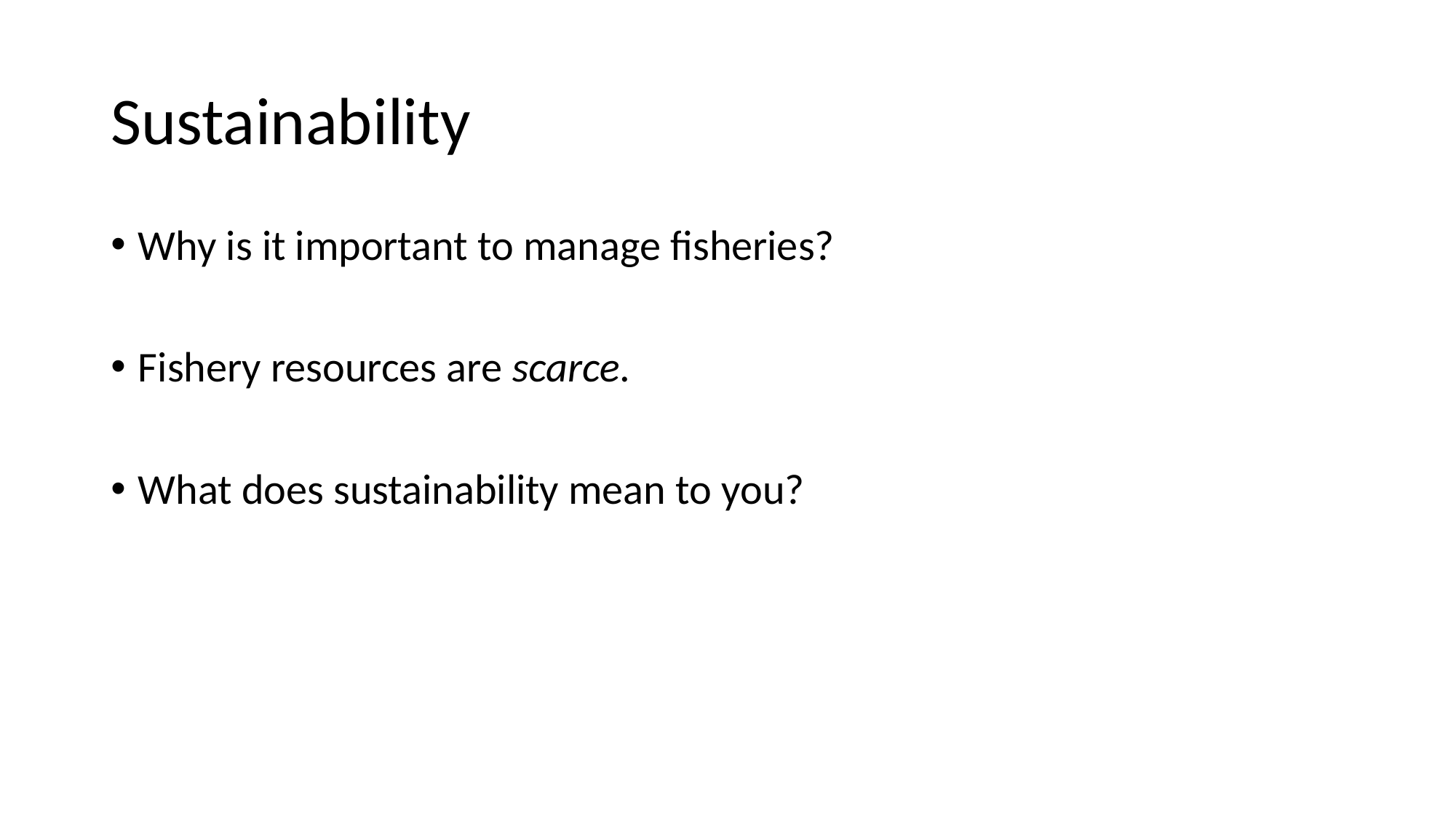

# Sustainability
Why is it important to manage fisheries?

Fishery resources are scarce.

What does sustainability mean to you?